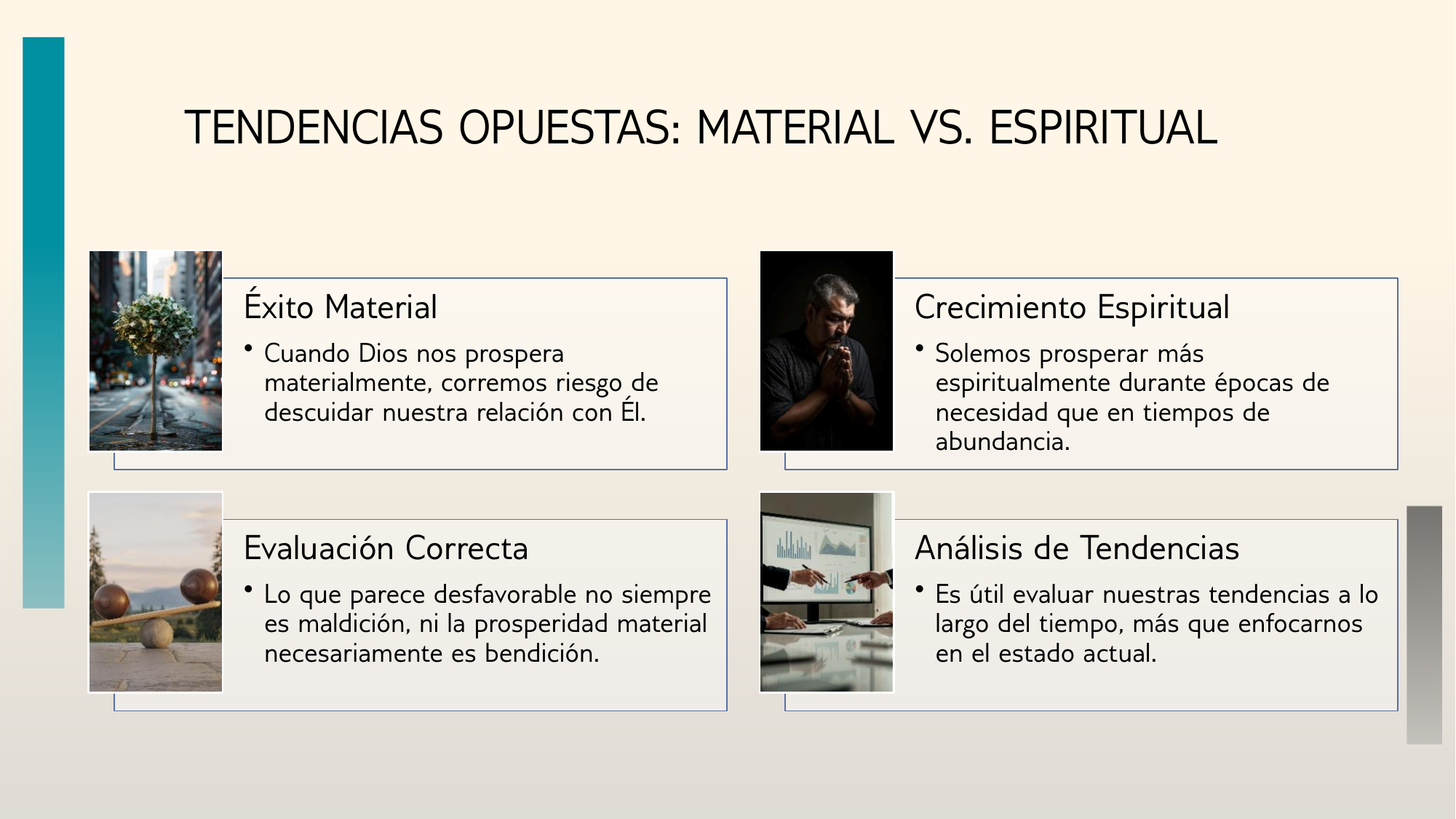

# Tendencias Opuestas: Material vs. Espiritual
Éxito Material
Cuando Dios nos prospera materialmente, corremos riesgo de descuidar nuestra relación con Él.
Crecimiento Espiritual
Solemos prosperar más espiritualmente durante épocas de necesidad que en tiempos de abundancia.
Evaluación Correcta
Lo que parece desfavorable no siempre es maldición, ni la prosperidad material necesariamente es bendición.
Análisis de Tendencias
Es útil evaluar nuestras tendencias a lo largo del tiempo, más que enfocarnos en el estado actual.